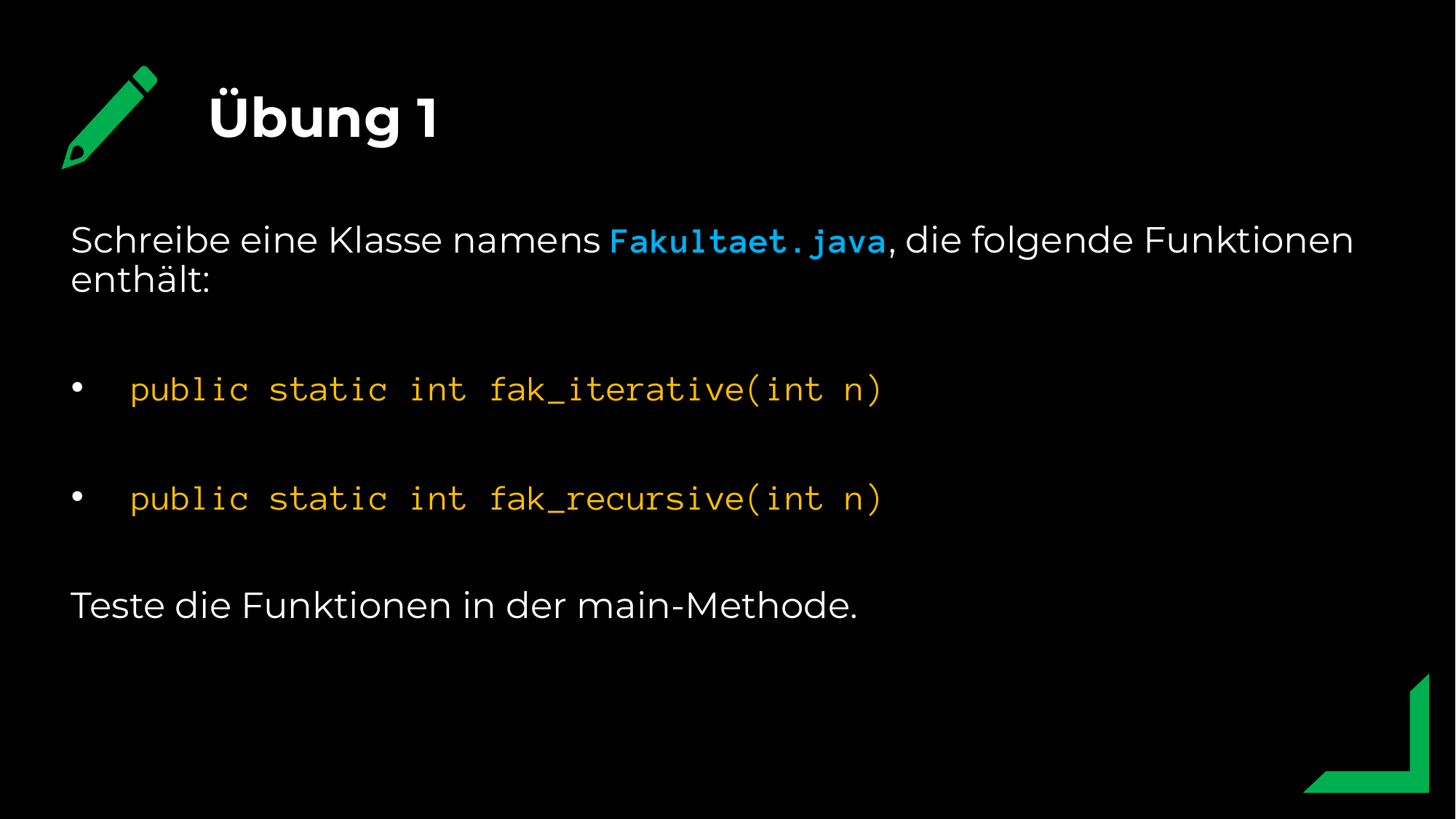

Übung 1
Schreibe eine Klasse namens Fakultaet.java, die folgende Funktionen enthält:

 public static int fak_iterative(int n)

 public static int fak_recursive(int n)

Teste die Funktionen in der main-Methode.